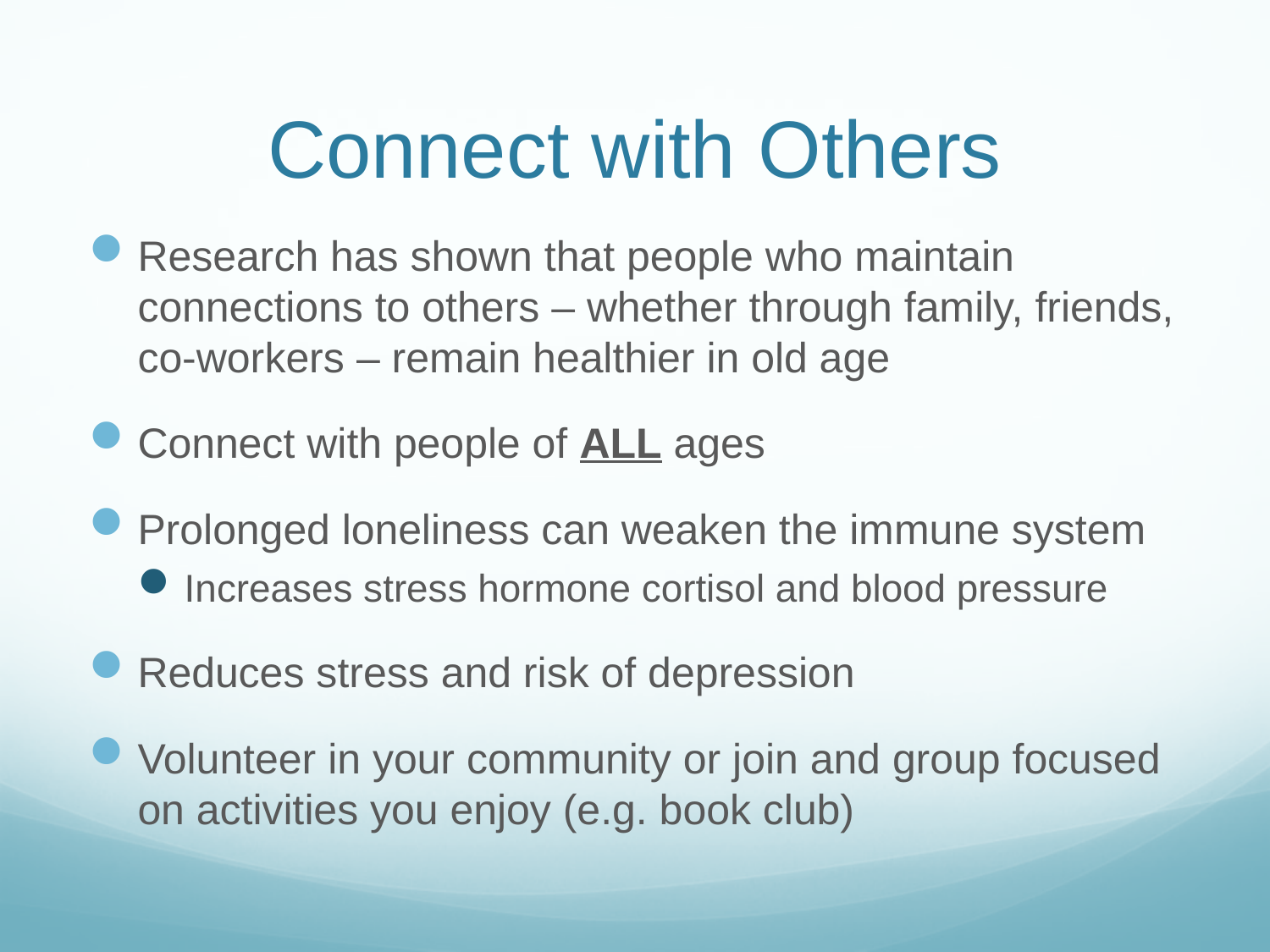

# Connect with Others
Research has shown that people who maintain connections to others – whether through family, friends, co-workers – remain healthier in old age
Connect with people of ALL ages
Prolonged loneliness can weaken the immune system
Increases stress hormone cortisol and blood pressure
Reduces stress and risk of depression
Volunteer in your community or join and group focused on activities you enjoy (e.g. book club)